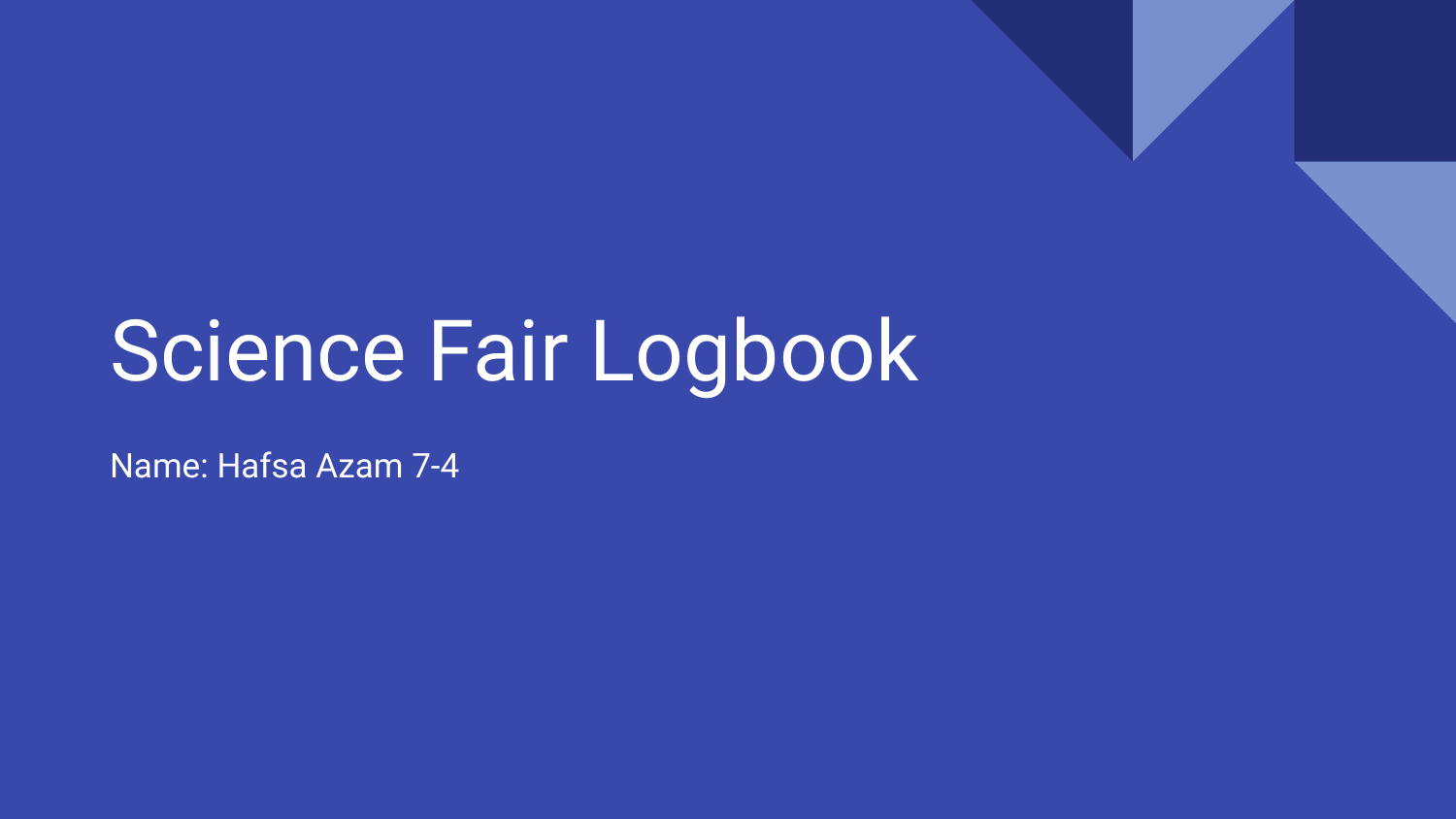

# Science Fair Logbook
Name: Hafsa Azam 7-4